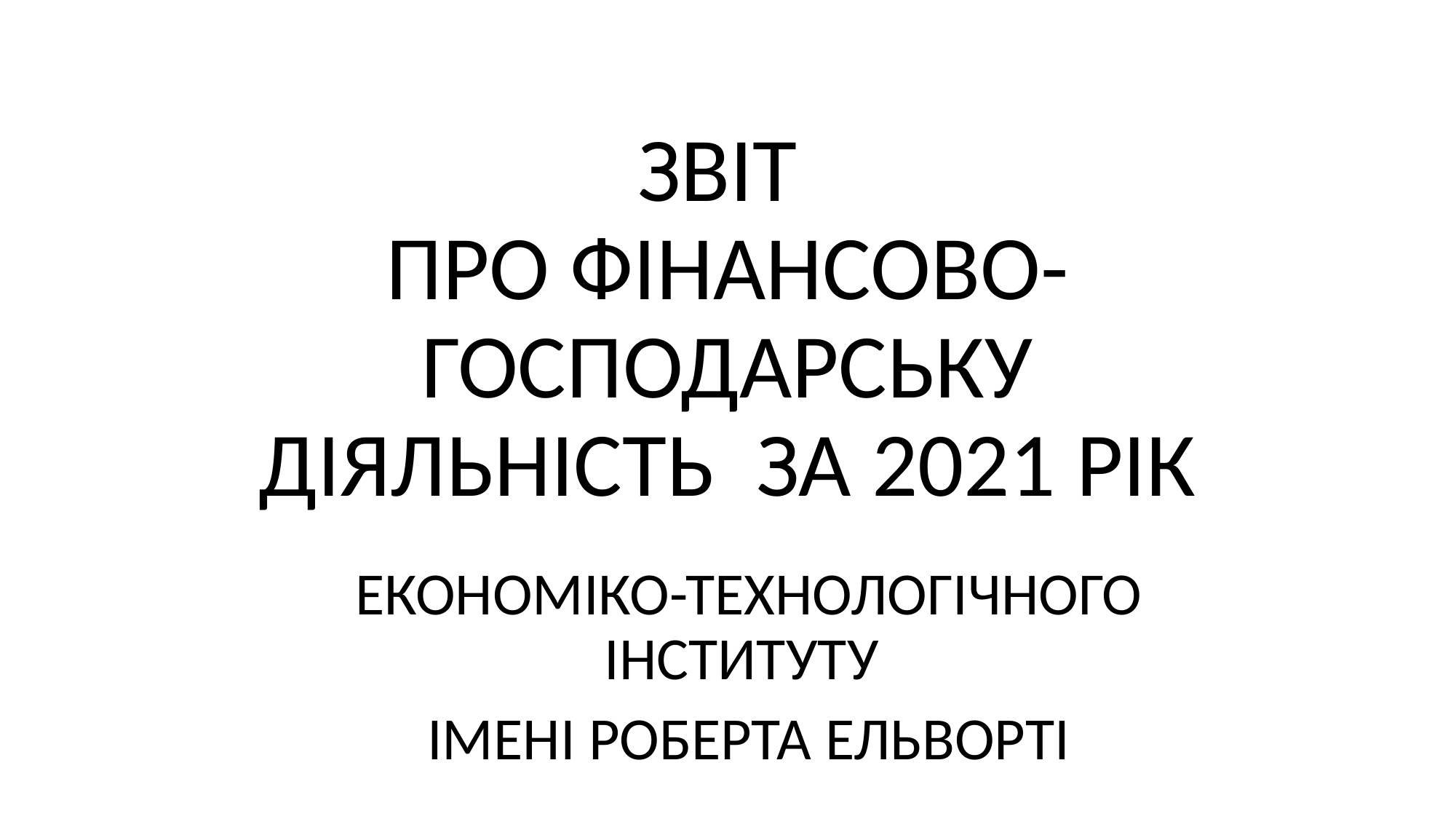

# ЗВІТ ПРО ФІНАНСОВО-ГОСПОДАРСЬКУ ДІЯЛЬНІСТЬ  ЗА 2021 РІК
ЕКОНОМІКО-ТЕХНОЛОГІЧНОГО ІНСТИТУТУ
ІМЕНІ РОБЕРТА ЕЛЬВОРТІ